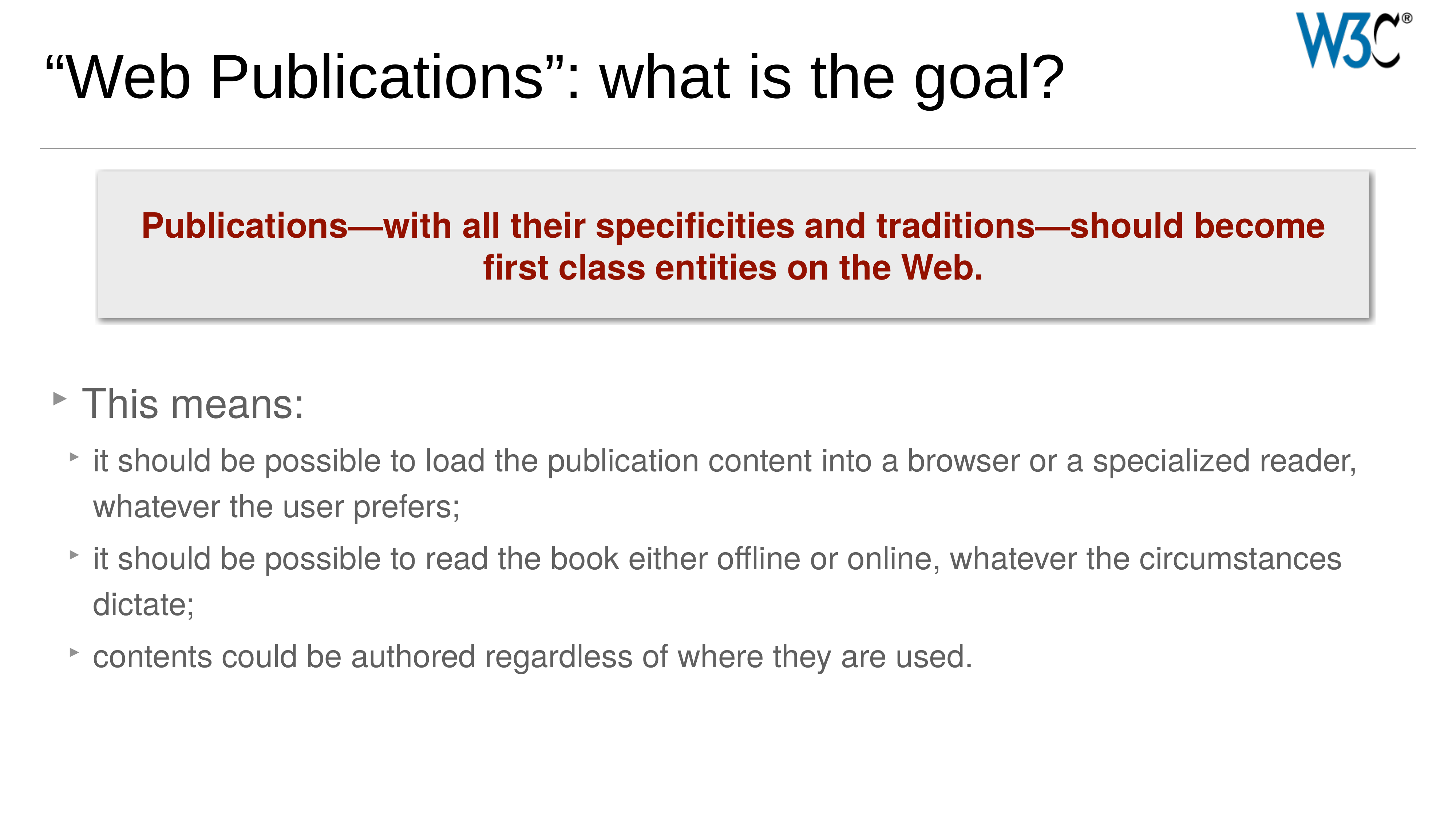

# “Web Publications”: what is the goal?
Publications—with all their specificities and traditions—should become first class entities on the Web.
This means:
it should be possible to load the publication content into a browser or a specialized reader, whatever the user prefers;
it should be possible to read the book either offline or online, whatever the circumstances dictate;
contents could be authored regardless of where they are used.
8